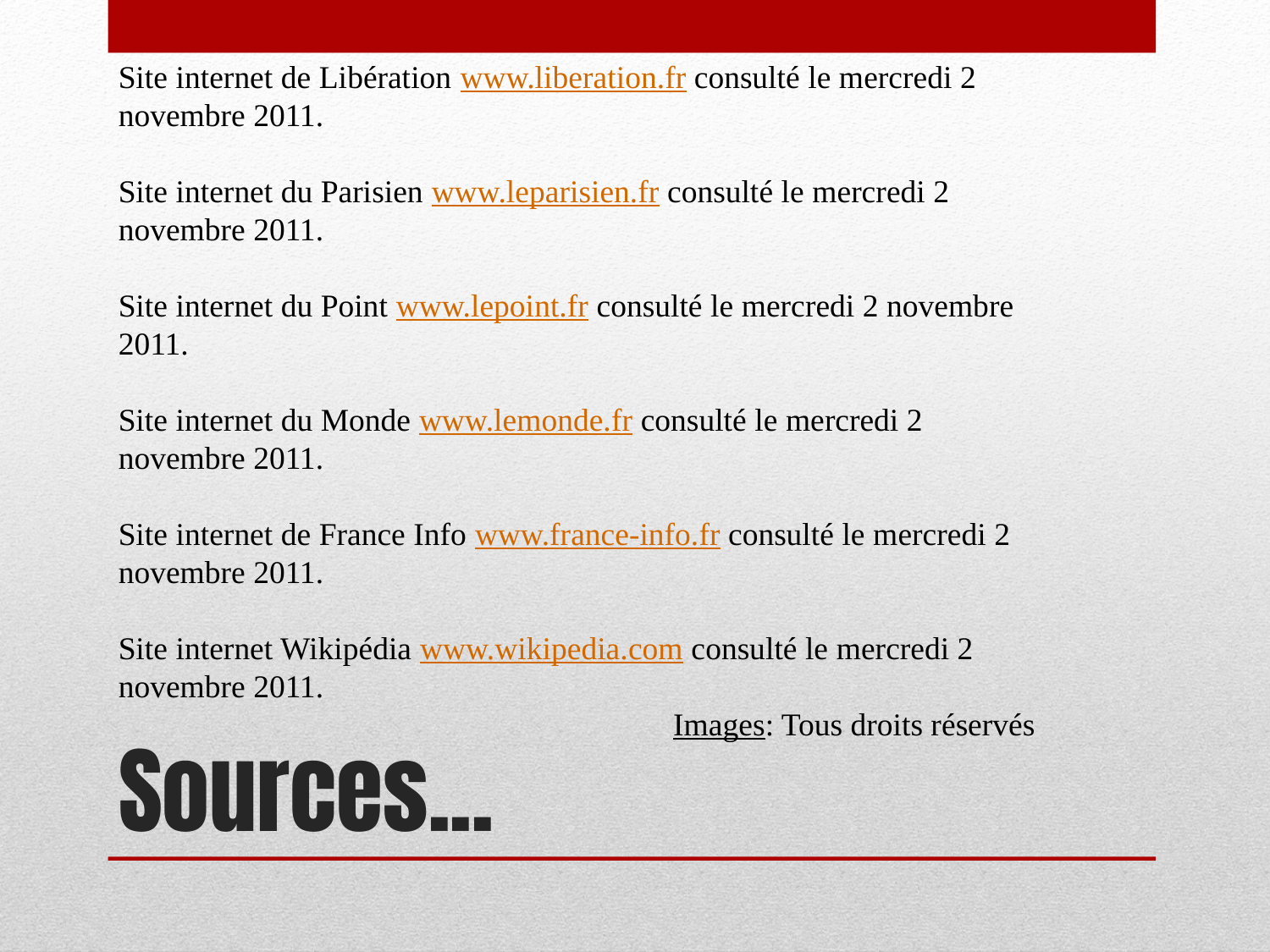

Site internet de Libération www.liberation.fr consulté le mercredi 2 novembre 2011.

Site internet du Parisien www.leparisien.fr consulté le mercredi 2 novembre 2011.

Site internet du Point www.lepoint.fr consulté le mercredi 2 novembre 2011.

Site internet du Monde www.lemonde.fr consulté le mercredi 2 novembre 2011.

Site internet de France Info www.france-info.fr consulté le mercredi 2 novembre 2011.

Site internet Wikipédia www.wikipedia.com consulté le mercredi 2 novembre 2011.
Images: Tous droits réservés
# Sources...